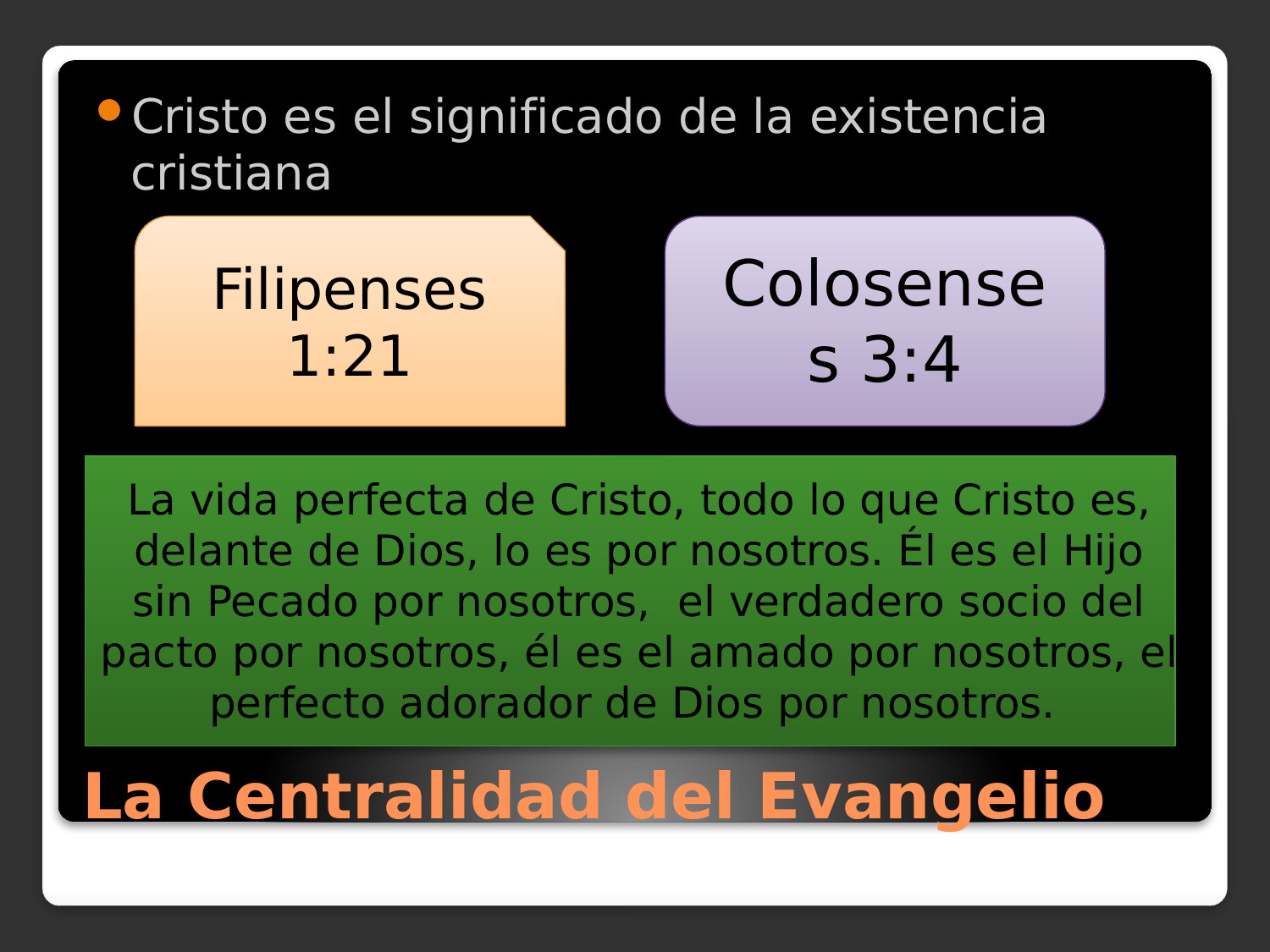

Cristo es el significado de la existencia cristiana

Colosenses 3:4
Filipenses 1:21

La vida perfecta de Cristo, todo lo que Cristo es, delante de Dios, lo es por nosotros. Él es el Hijo sin Pecado por nosotros,  el verdadero socio del pacto por nosotros, él es el amado por nosotros, el perfecto adorador de Dios por nosotros.
# La Centralidad del Evangelio